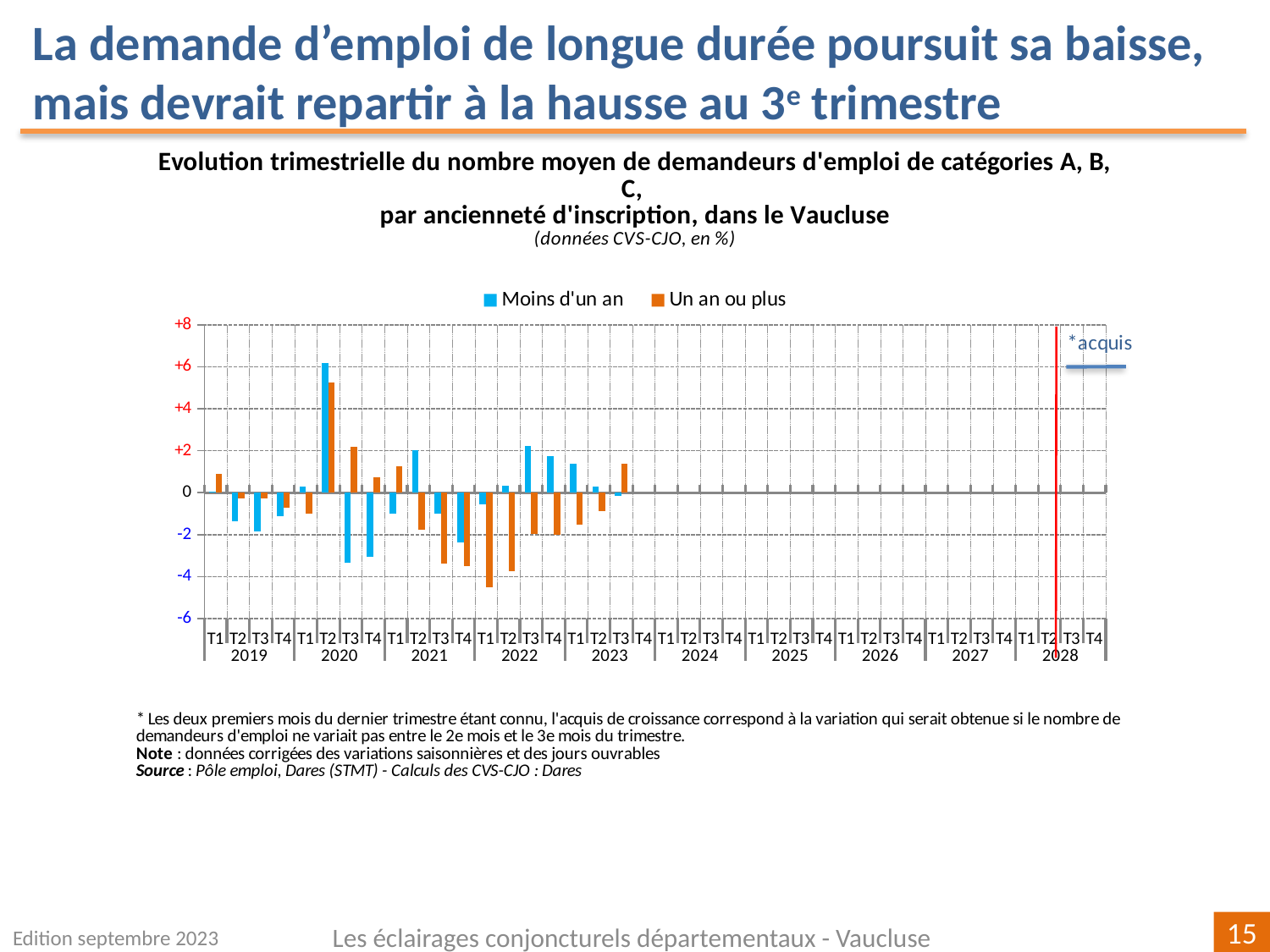

La demande d’emploi de longue durée poursuit sa baisse, mais devrait repartir à la hausse au 3e trimestre

[unsupported chart]

Edition septembre 2023
Les éclairages conjoncturels départementaux - Vaucluse
15